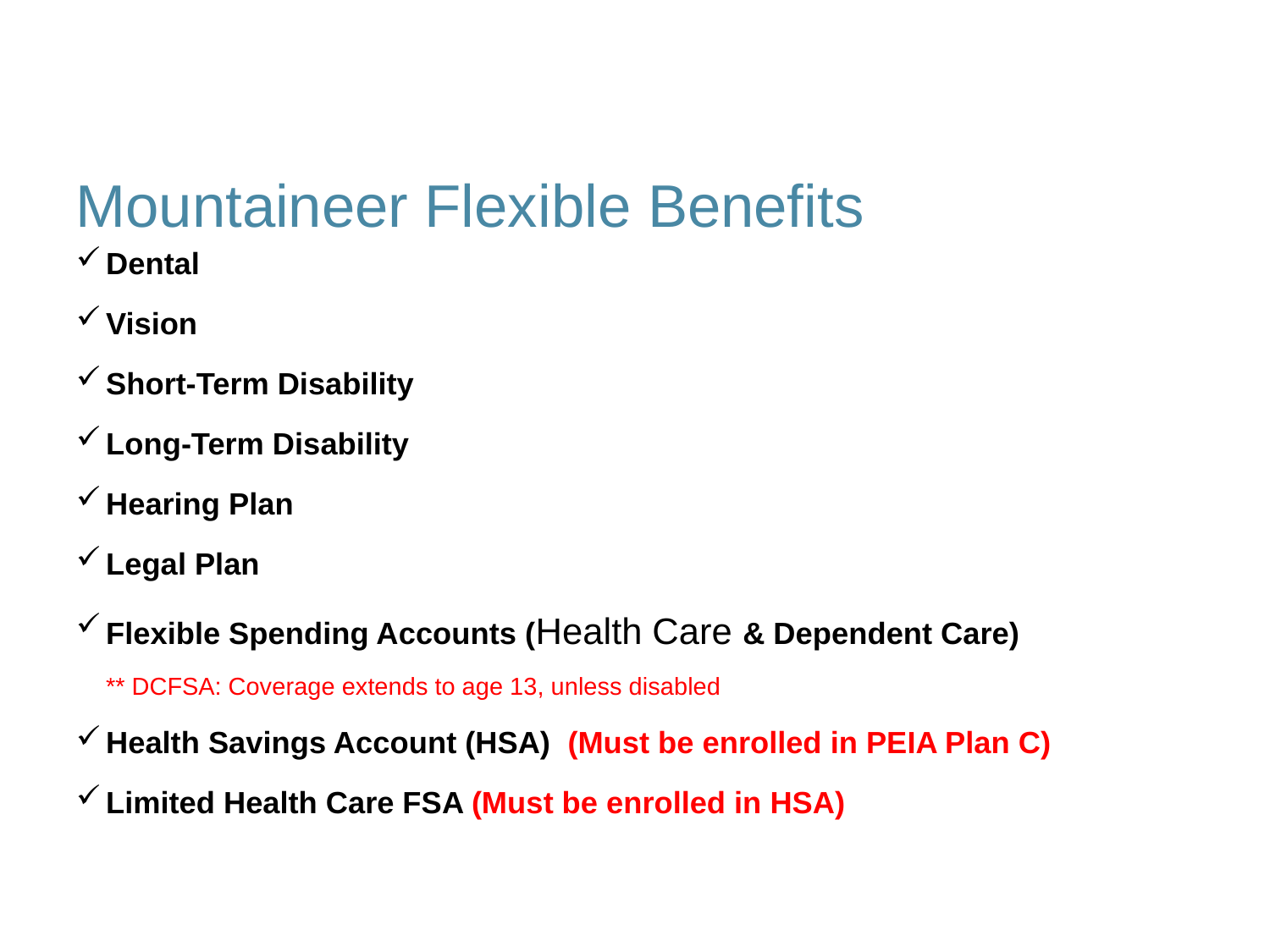

# Mountaineer Flexible Benefits
Dental
Vision
Short-Term Disability
Long-Term Disability
Hearing Plan
Legal Plan
Flexible Spending Accounts (Health Care & Dependent Care)
		** DCFSA: Coverage extends to age 13, unless disabled
Health Savings Account (HSA)  (Must be enrolled in PEIA Plan C)
Limited Health Care FSA (Must be enrolled in HSA)